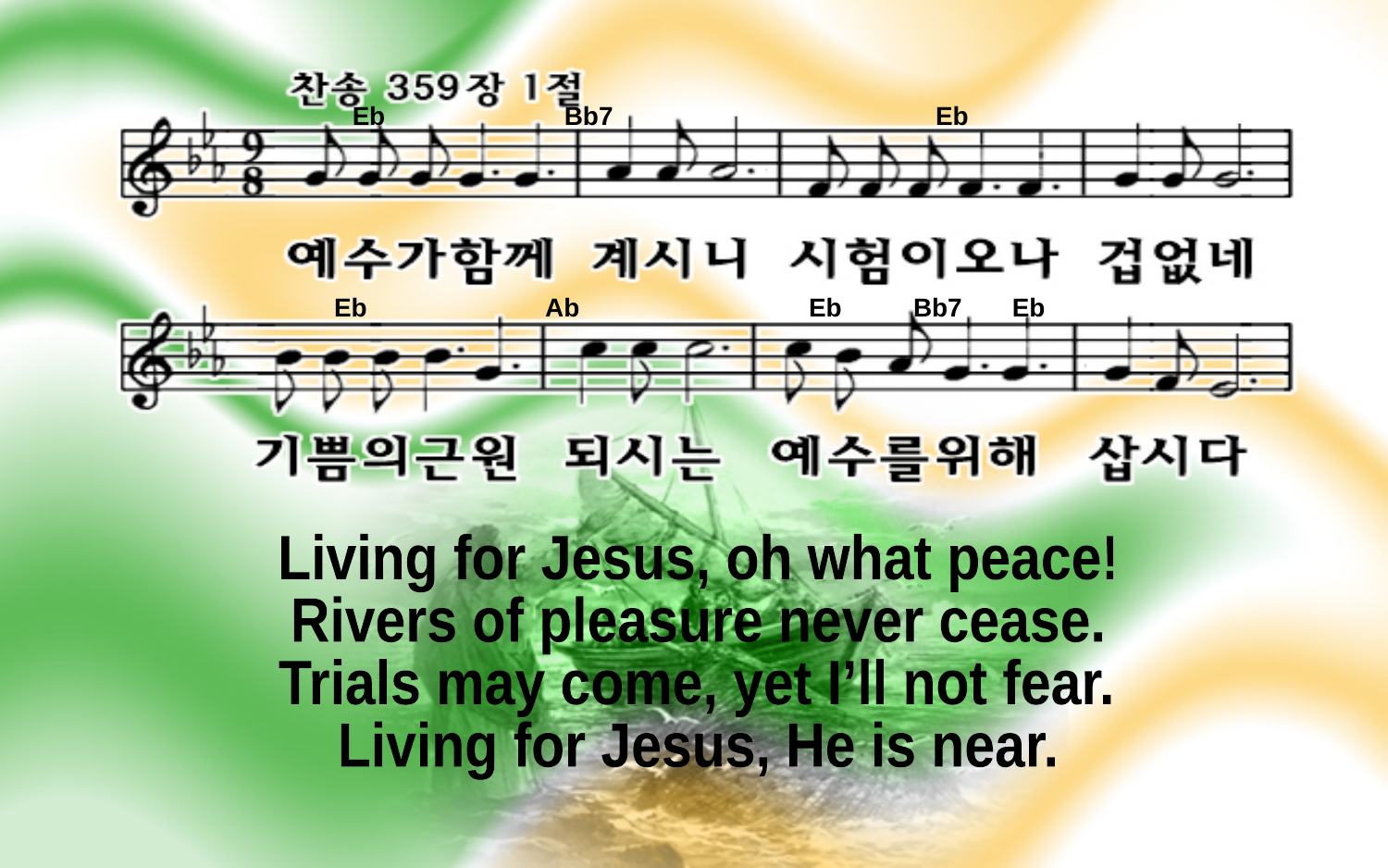

Eb                         Bb7                                             Eb
Eb                         Ab                                Eb          Bb7       Eb

Living for Jesus, oh what peace!
Rivers of pleasure never cease.
Trials may come, yet I’ll not fear.
Living for Jesus, He is near.